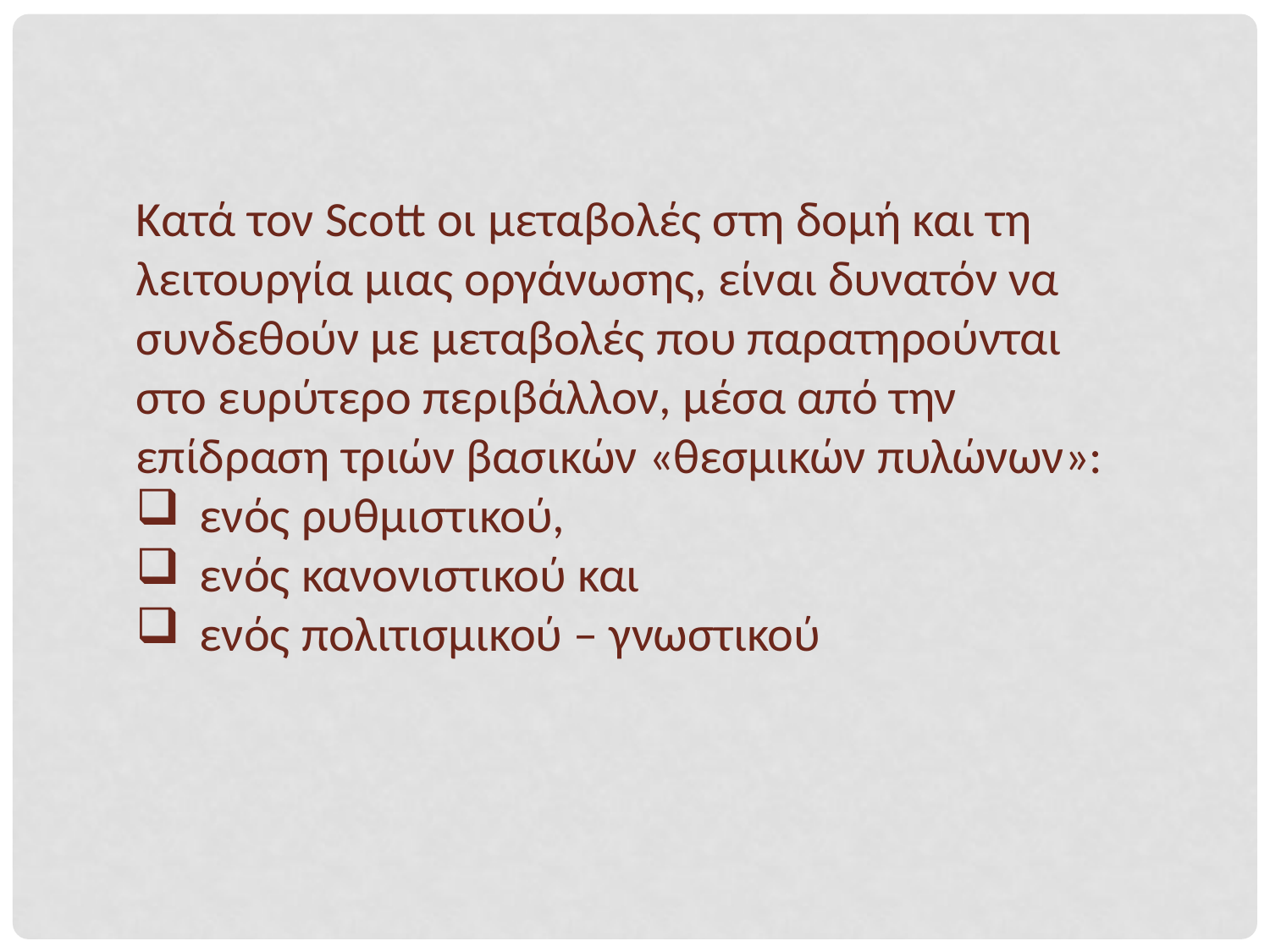

Κατά τον Scott οι μεταβολές στη δομή και τη λειτουργία μιας οργάνωσης, είναι δυνατόν να συνδεθούν με μεταβολές που παρατηρούνται στο ευρύτερο περιβάλλον, μέσα από την επίδραση τριών βασικών «θεσμικών πυλώνων»:
ενός ρυθμιστικού,
ενός κανονιστικού και
ενός πολιτισμικού – γνωστικού